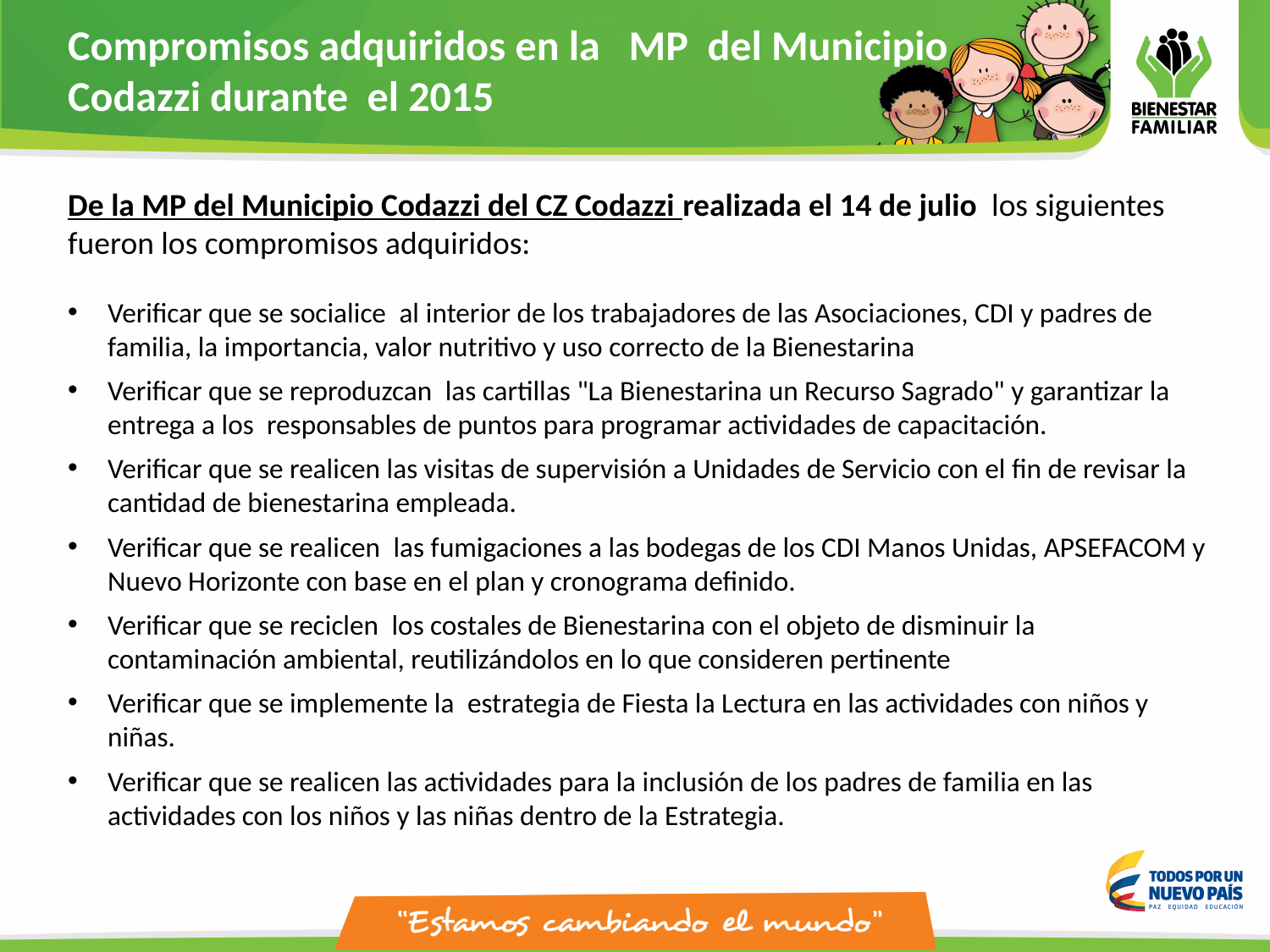

Compromisos adquiridos en la   MP  del Municipio  Codazzi durante  el 2015
De la MP del Municipio Codazzi del CZ Codazzi realizada el 14 de julio  los siguientes fueron los compromisos adquiridos:

Verificar que se socialice  al interior de los trabajadores de las Asociaciones, CDI y padres de familia, la importancia, valor nutritivo y uso correcto de la Bienestarina
Verificar que se reproduzcan  las cartillas "La Bienestarina un Recurso Sagrado" y garantizar la entrega a los  responsables de puntos para programar actividades de capacitación.
Verificar que se realicen las visitas de supervisión a Unidades de Servicio con el fin de revisar la cantidad de bienestarina empleada.
Verificar que se realicen  las fumigaciones a las bodegas de los CDI Manos Unidas, APSEFACOM y Nuevo Horizonte con base en el plan y cronograma definido.
Verificar que se reciclen  los costales de Bienestarina con el objeto de disminuir la contaminación ambiental, reutilizándolos en lo que consideren pertinente
Verificar que se implemente la  estrategia de Fiesta la Lectura en las actividades con niños y niñas.
Verificar que se realicen las actividades para la inclusión de los padres de familia en las actividades con los niños y las niñas dentro de la Estrategia.